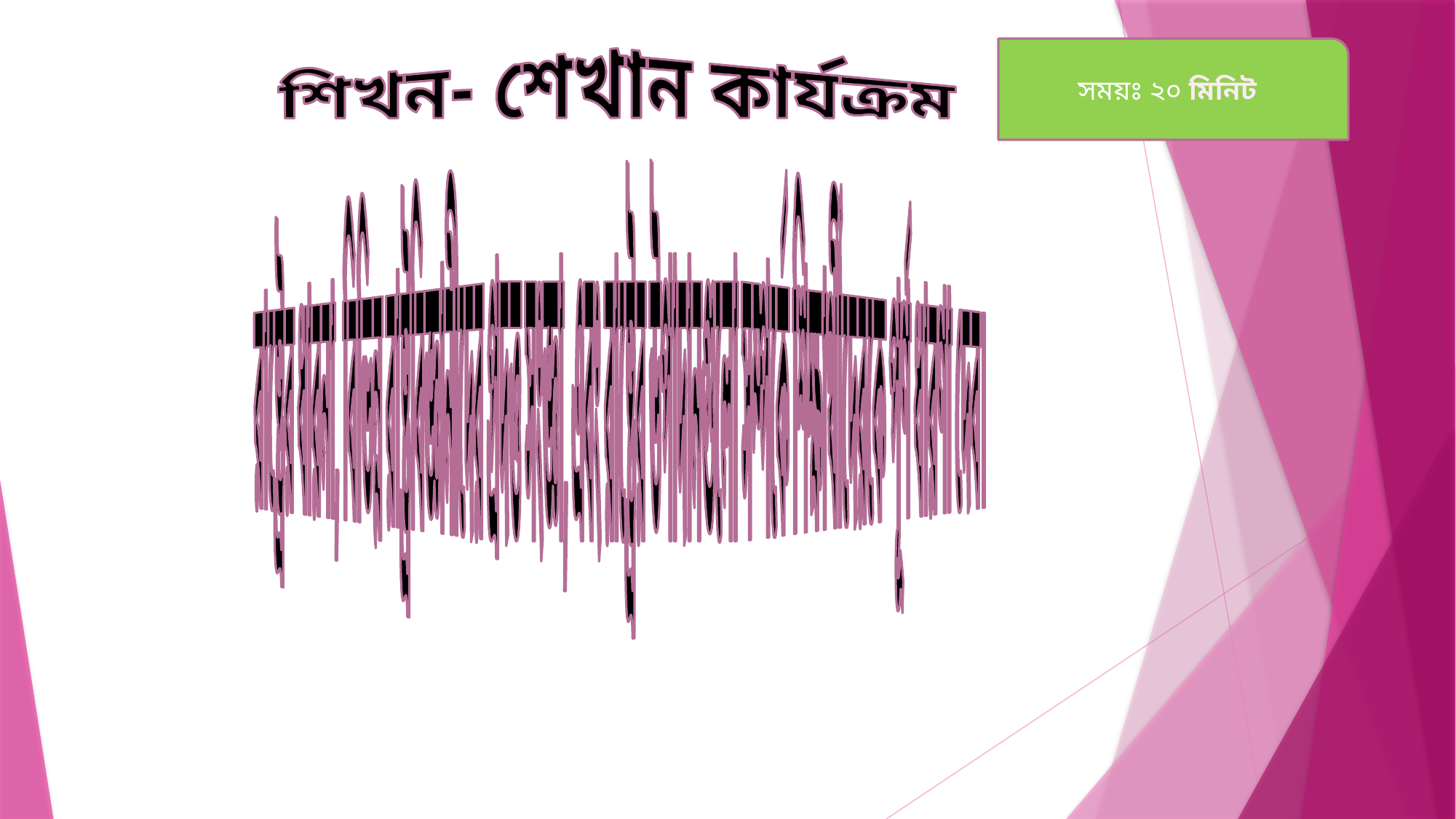

শিখন- শেখান কার্যক্রম
সময়ঃ ২০ মিনিট
রাষ্ট্রের ধারনা, বিভিন্ন রাষ্ট্রবিজ্ঞানীদের প্রদত্ত সংজ্ঞা, এবং রাষ্ট্রের উপাদানগুলো সম্পর্কে শিক্ষার্থীদেরকে পূর্ণ ধারণা দেব।